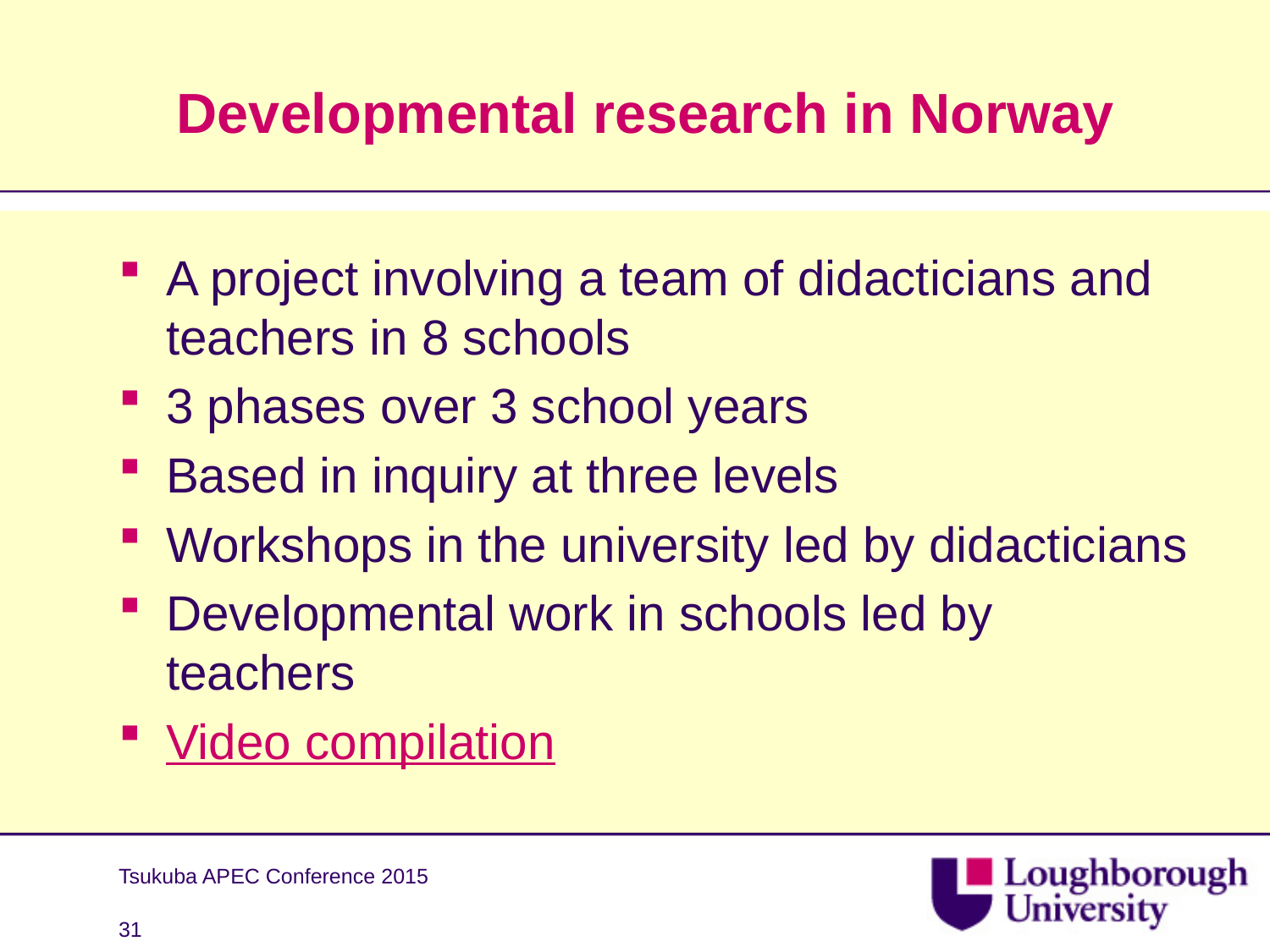

# Developmental research in Norway
A project involving a team of didacticians and teachers in 8 schools
3 phases over 3 school years
Based in inquiry at three levels
Workshops in the university led by didacticians
Developmental work in schools led by teachers
Video compilation
Tsukuba APEC Conference 2015
31